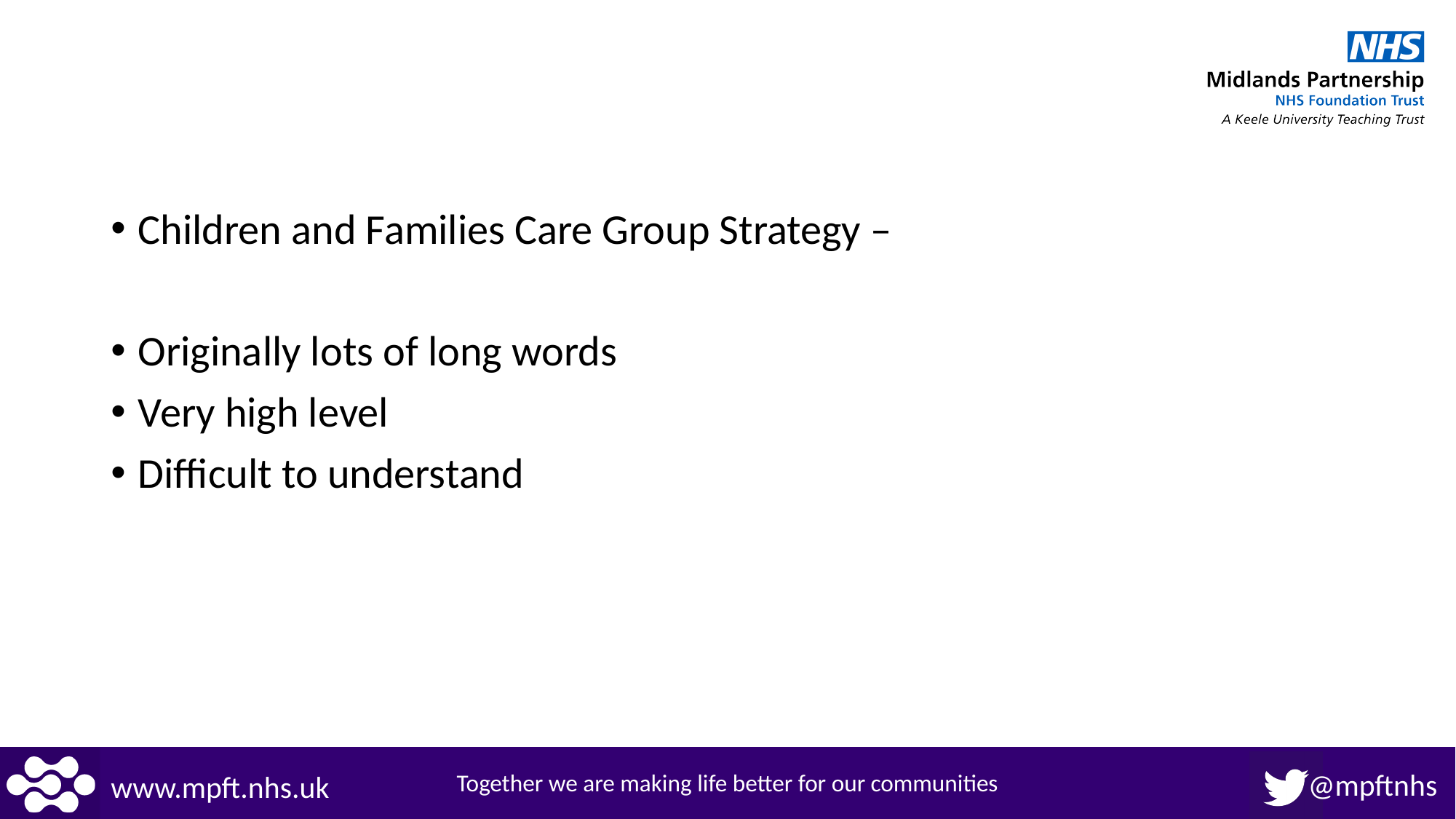

Children and Families Care Group Strategy –

Originally lots of long words
Very high level
Difficult to understand